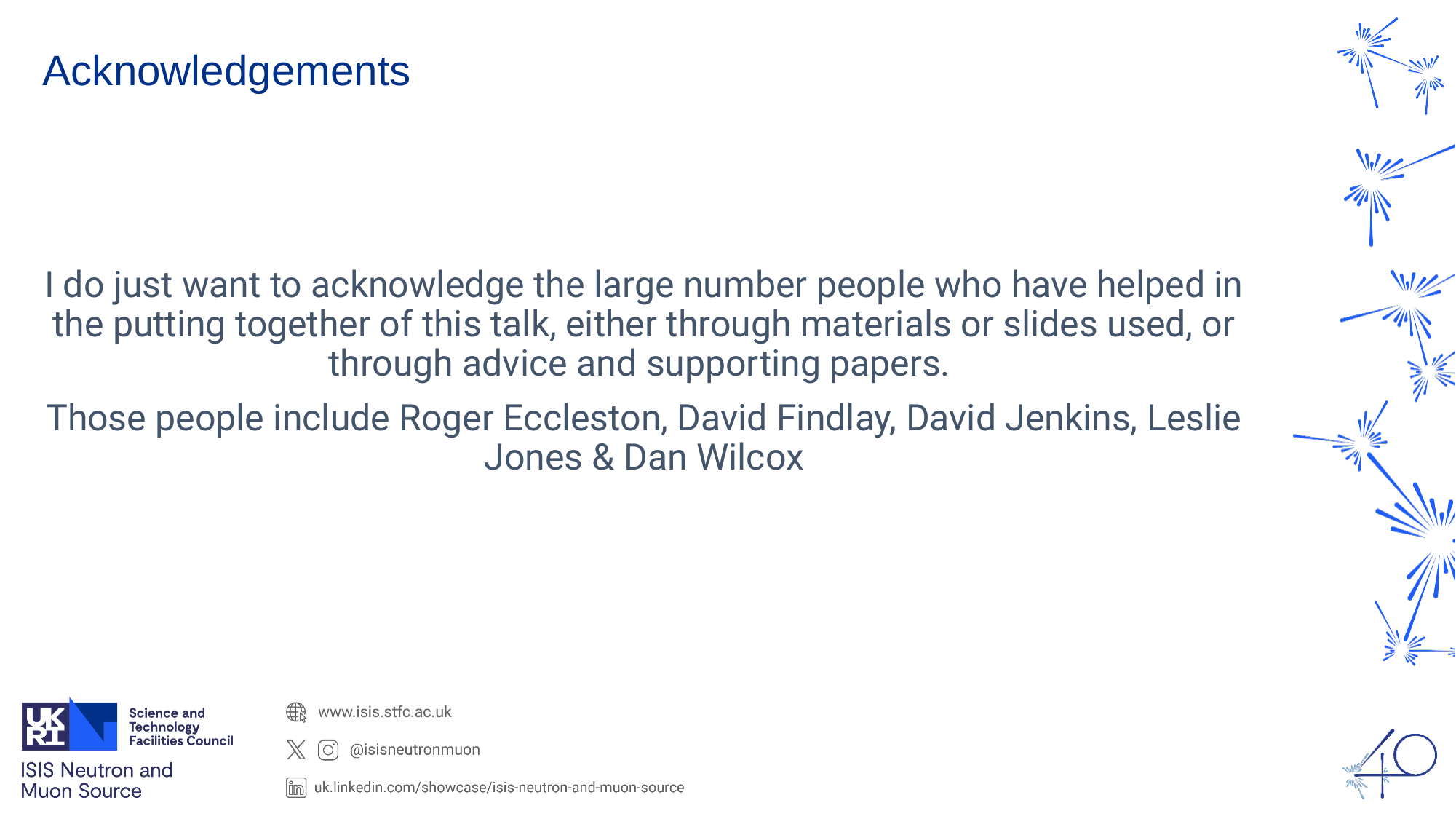

# Acknowledgements
I do just want to acknowledge the large number people who have helped in the putting together of this talk, either through materials or slides used, or through advice and supporting papers.
Those people include Roger Eccleston, David Findlay, David Jenkins, Leslie Jones & Dan Wilcox